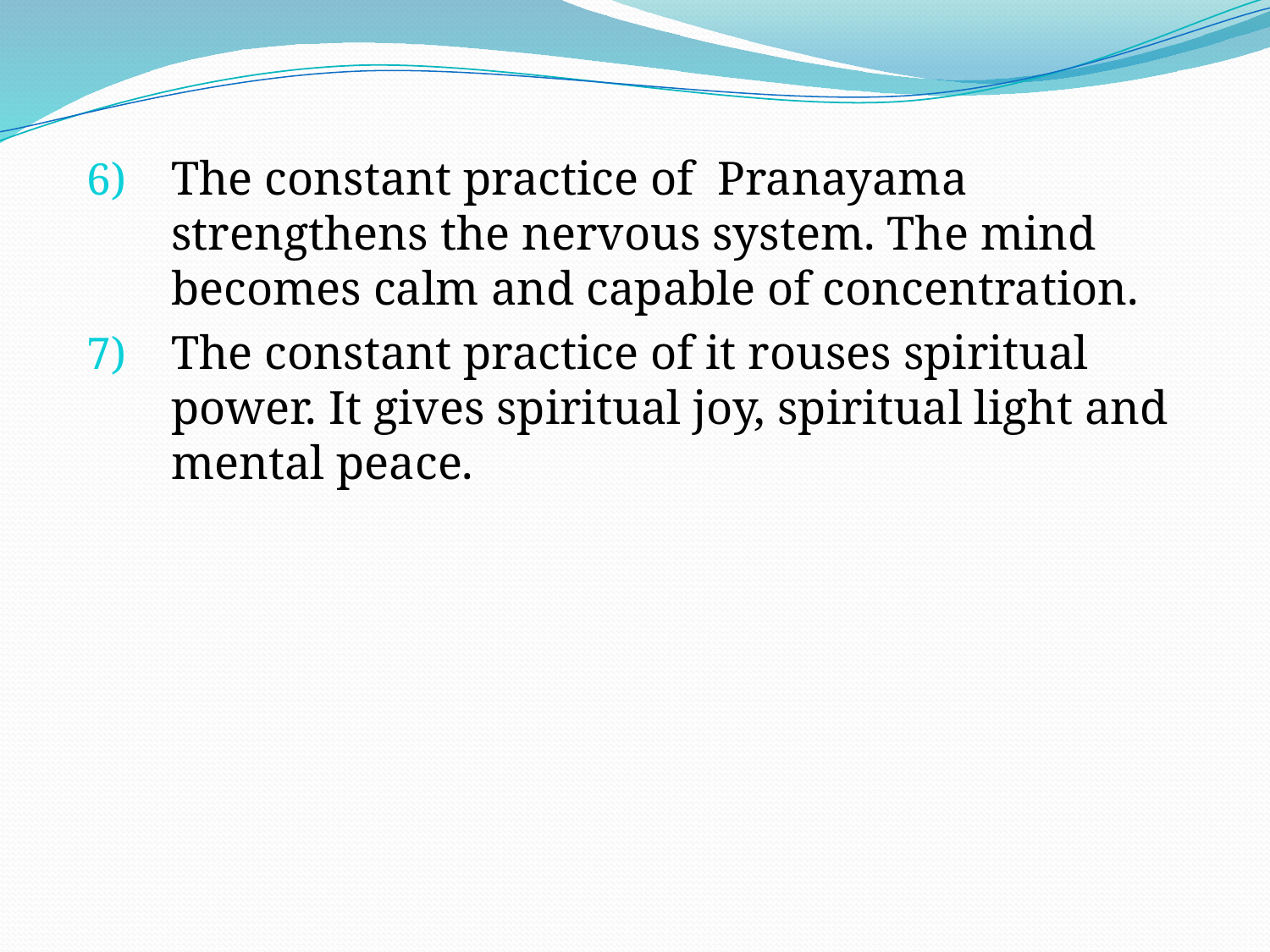

#
The constant practice of  Pranayama strengthens the nervous system. The mind becomes calm and capable of concentration.
The constant practice of it rouses spiritual power. It gives spiritual joy, spiritual light and mental peace.